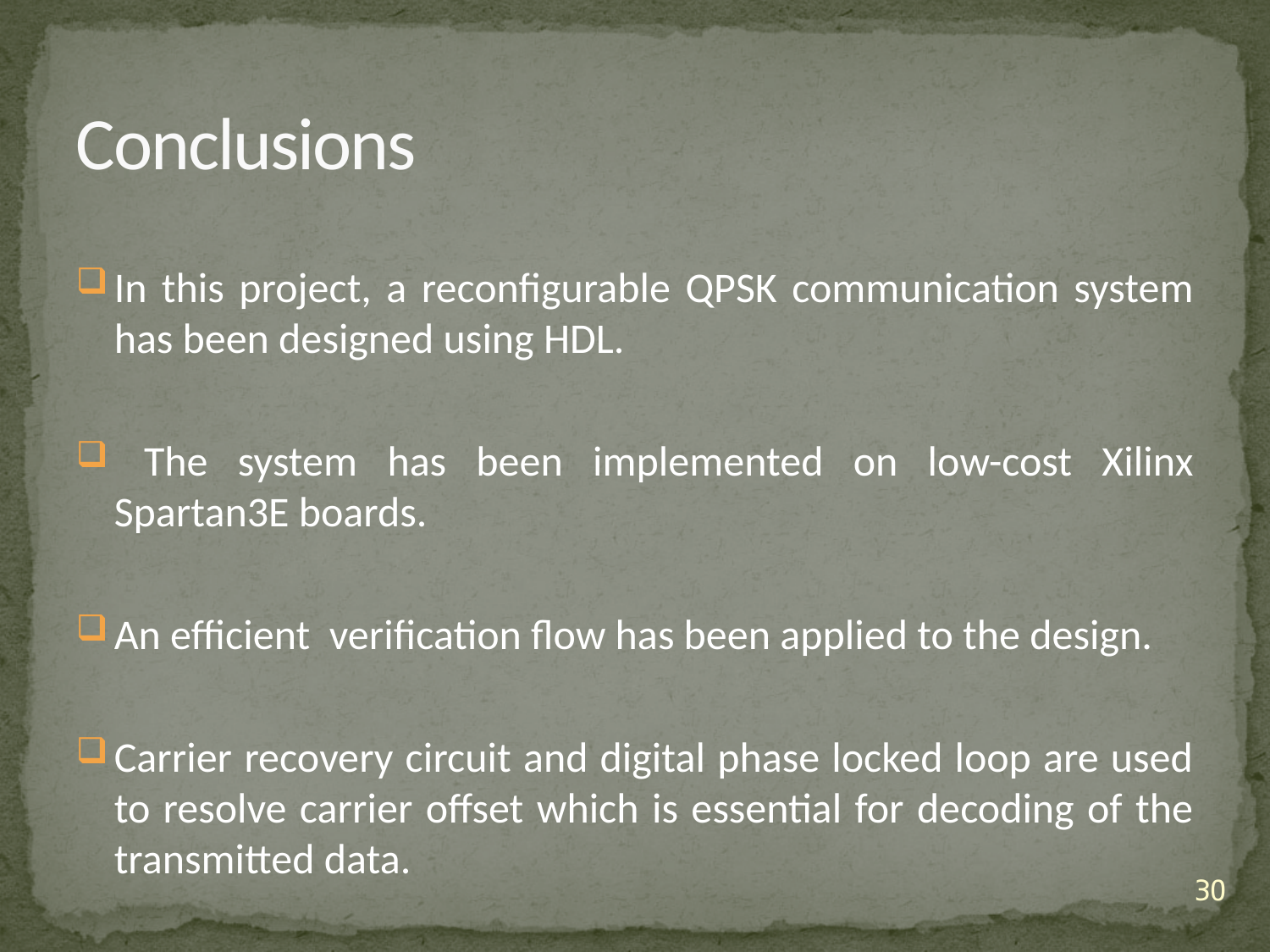

# Conclusions
In this project, a reconfigurable QPSK communication system has been designed using HDL.

 The system has been implemented on low-cost Xilinx Spartan3E boards.

An efficient  verification flow has been applied to the design.

Carrier recovery circuit and digital phase locked loop are used to resolve carrier offset which is essential for decoding of the transmitted data.
30